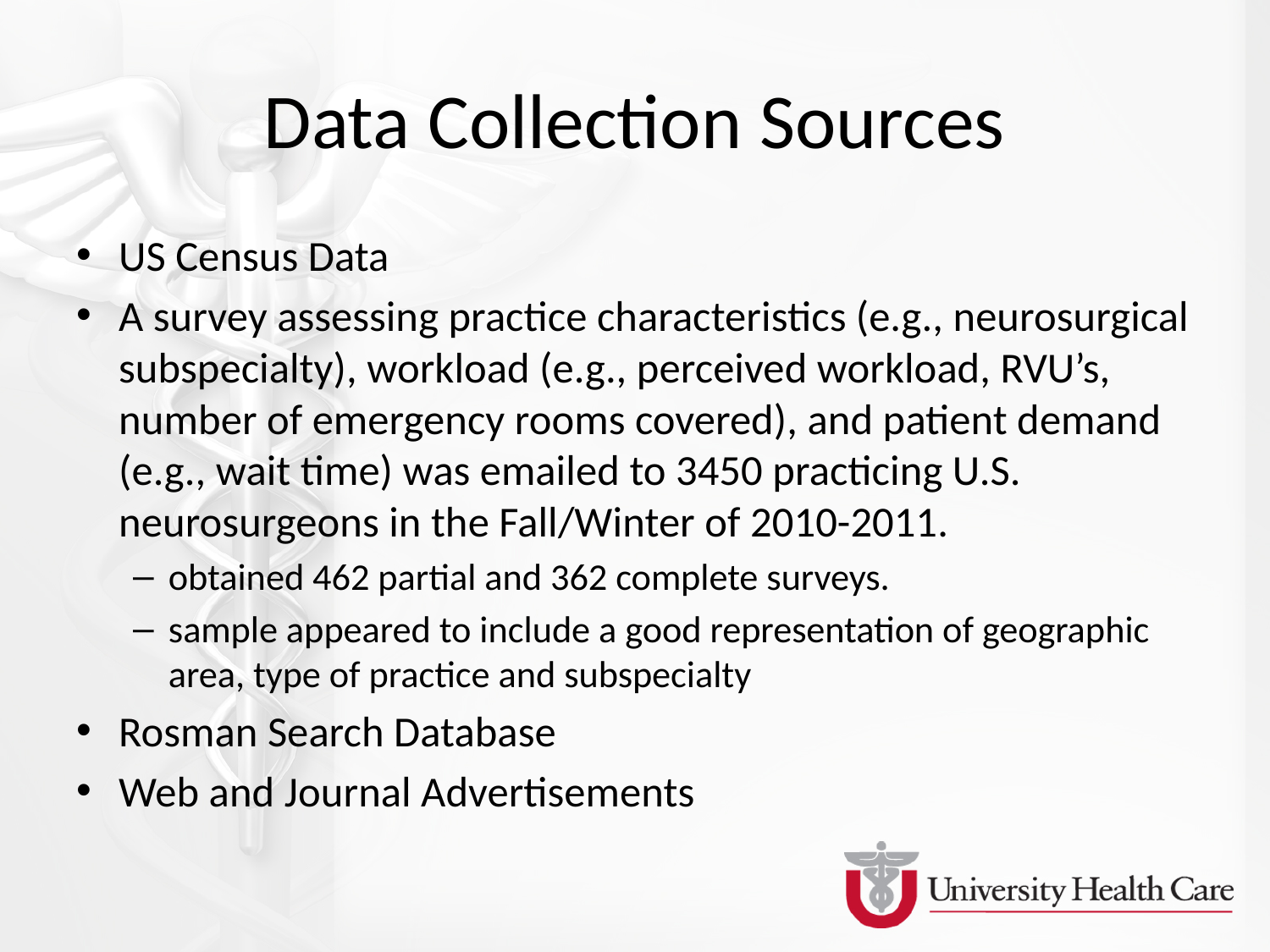

# Data Collection Sources
US Census Data
A survey assessing practice characteristics (e.g., neurosurgical subspecialty), workload (e.g., perceived workload, RVU’s, number of emergency rooms covered), and patient demand (e.g., wait time) was emailed to 3450 practicing U.S. neurosurgeons in the Fall/Winter of 2010-2011.
obtained 462 partial and 362 complete surveys.
sample appeared to include a good representation of geographic area, type of practice and subspecialty
Rosman Search Database
Web and Journal Advertisements